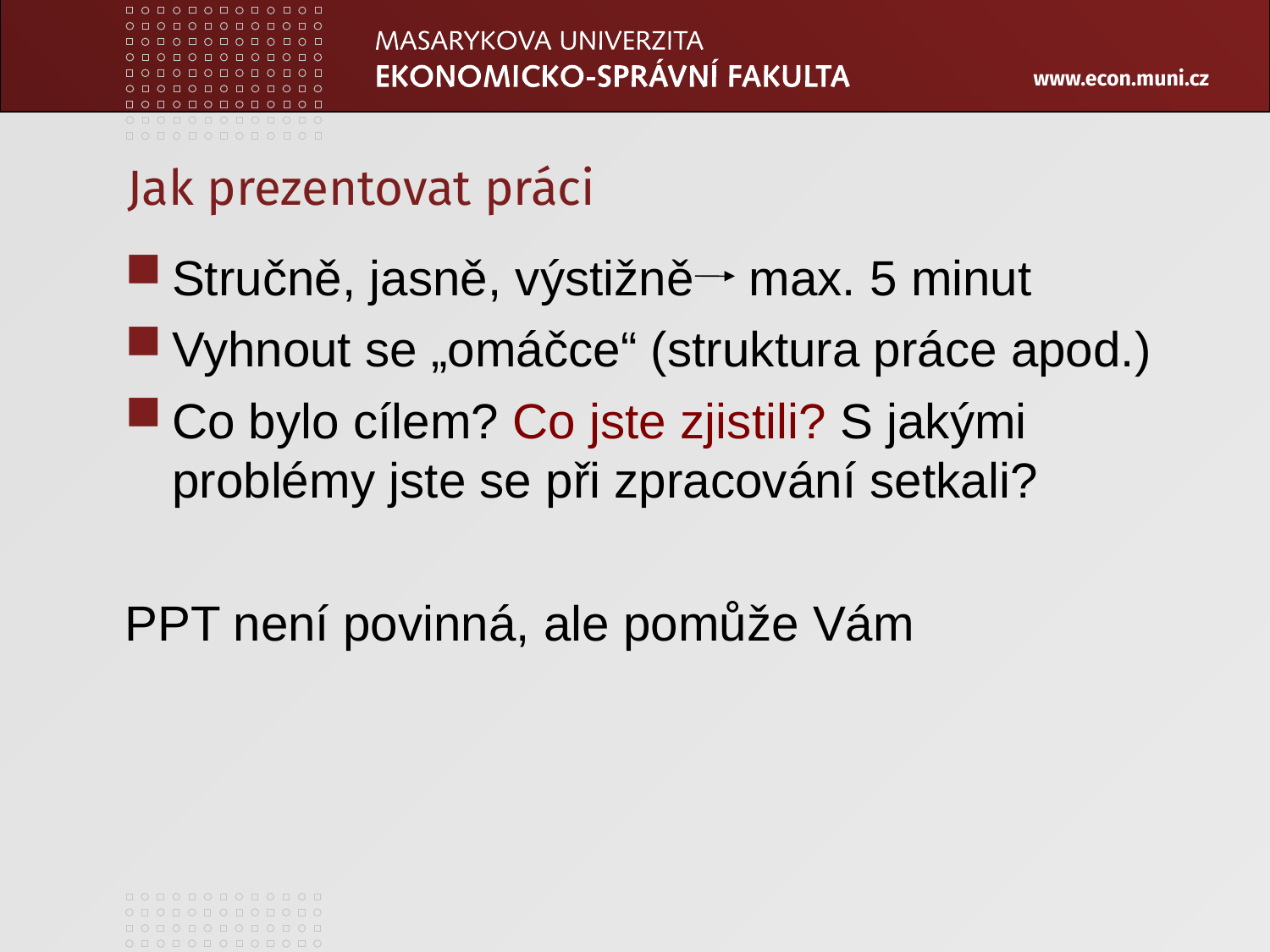

# Jak prezentovat práci
Stručně, jasně, výstižně    max. 5 minut
Vyhnout se „omáčce“ (struktura práce apod.)
Co bylo cílem? Co jste zjistili? S jakými problémy jste se při zpracování setkali?

PPT není povinná, ale pomůže Vám